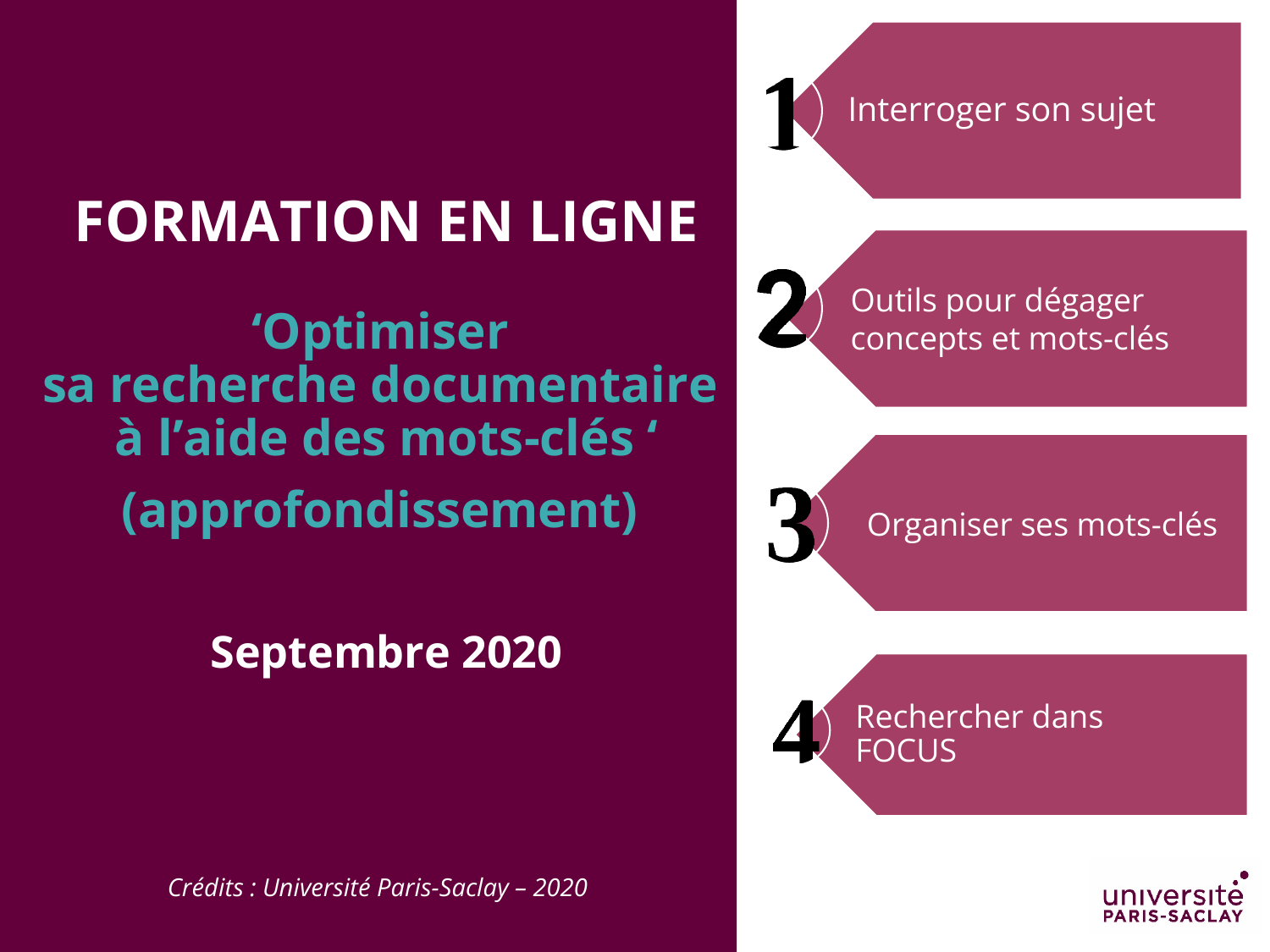

Interroger son sujet

Outils pour dégager concepts et mots-clés

  Organiser ses mots-clés

FORMATION EN LIGNE

‘Optimiser
sa recherche documentaire
à l’aide des mots-clés ‘

(approfondissement)

Septembre 2020

Rechercher dans FOCUS

Crédits : Université Paris-Saclay – 2020